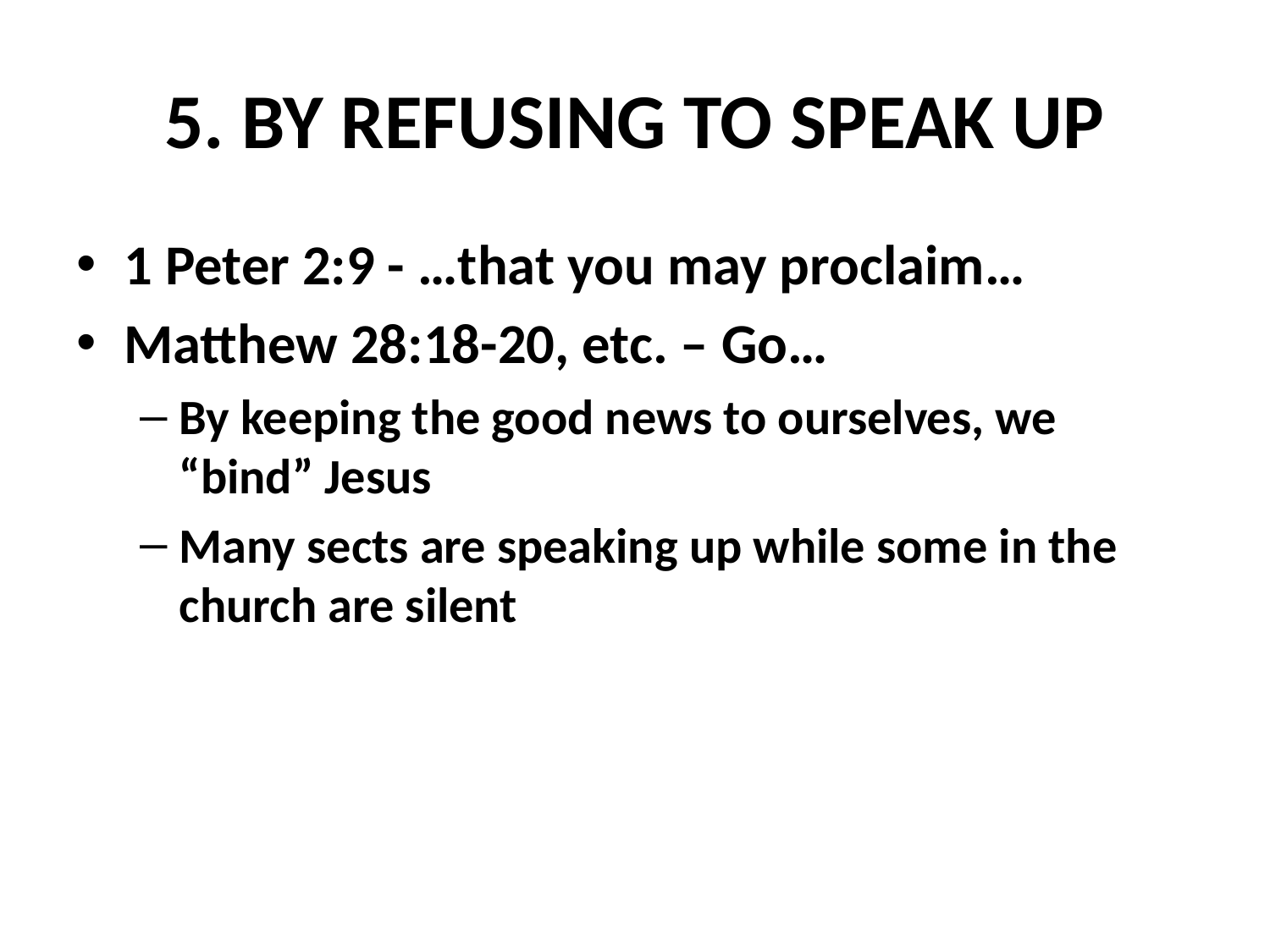

# 5. BY REFUSING TO SPEAK UP
1 Peter 2:9 - …that you may proclaim…
Matthew 28:18-20, etc. – Go…
By keeping the good news to ourselves, we “bind” Jesus
Many sects are speaking up while some in the church are silent